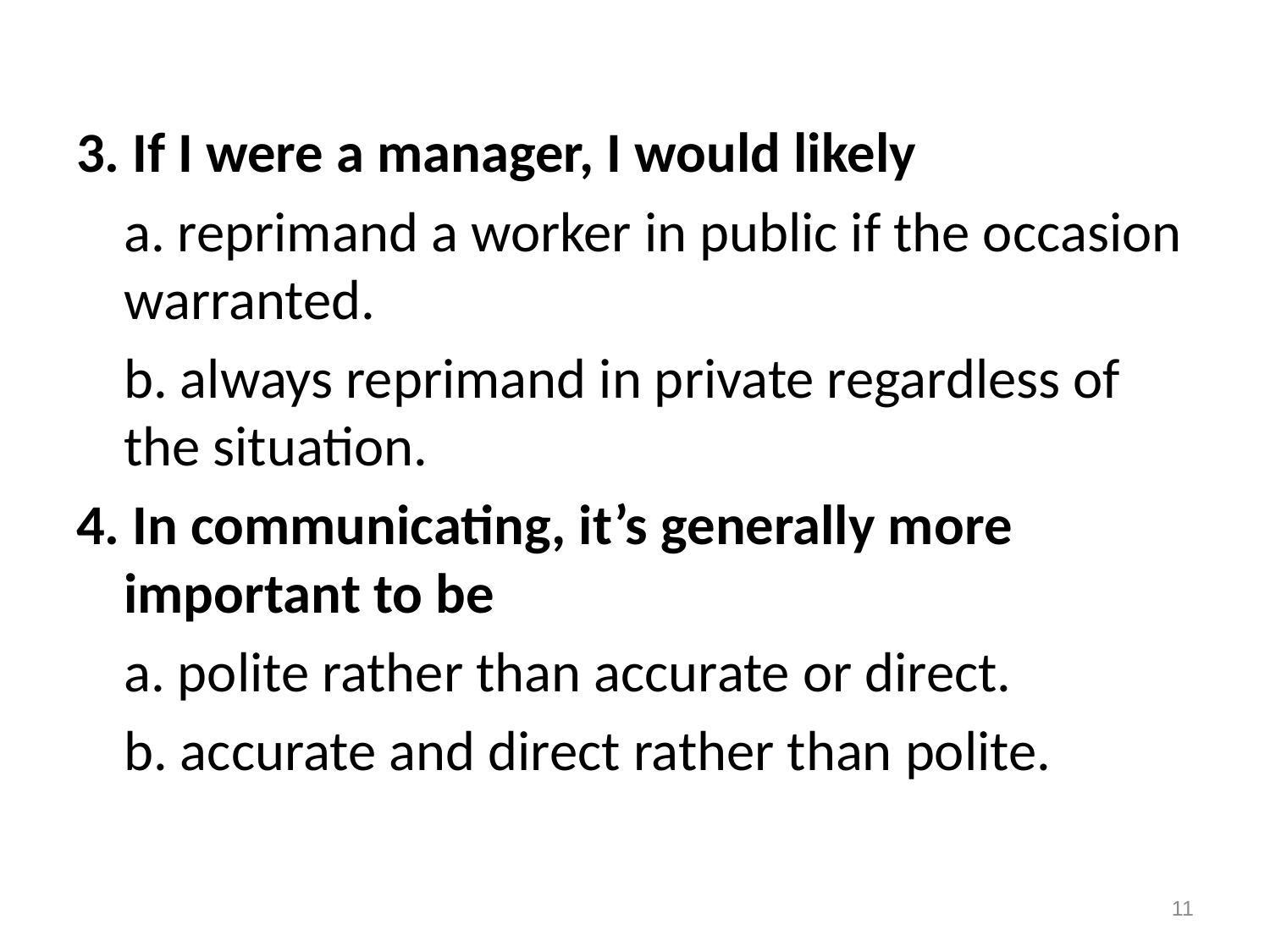

3. If I were a manager, I would likely
	a. reprimand a worker in public if the occasion warranted.
	b. always reprimand in private regardless of the situation.
4. In communicating, it’s generally more important to be
	a. polite rather than accurate or direct.
	b. accurate and direct rather than polite.

11